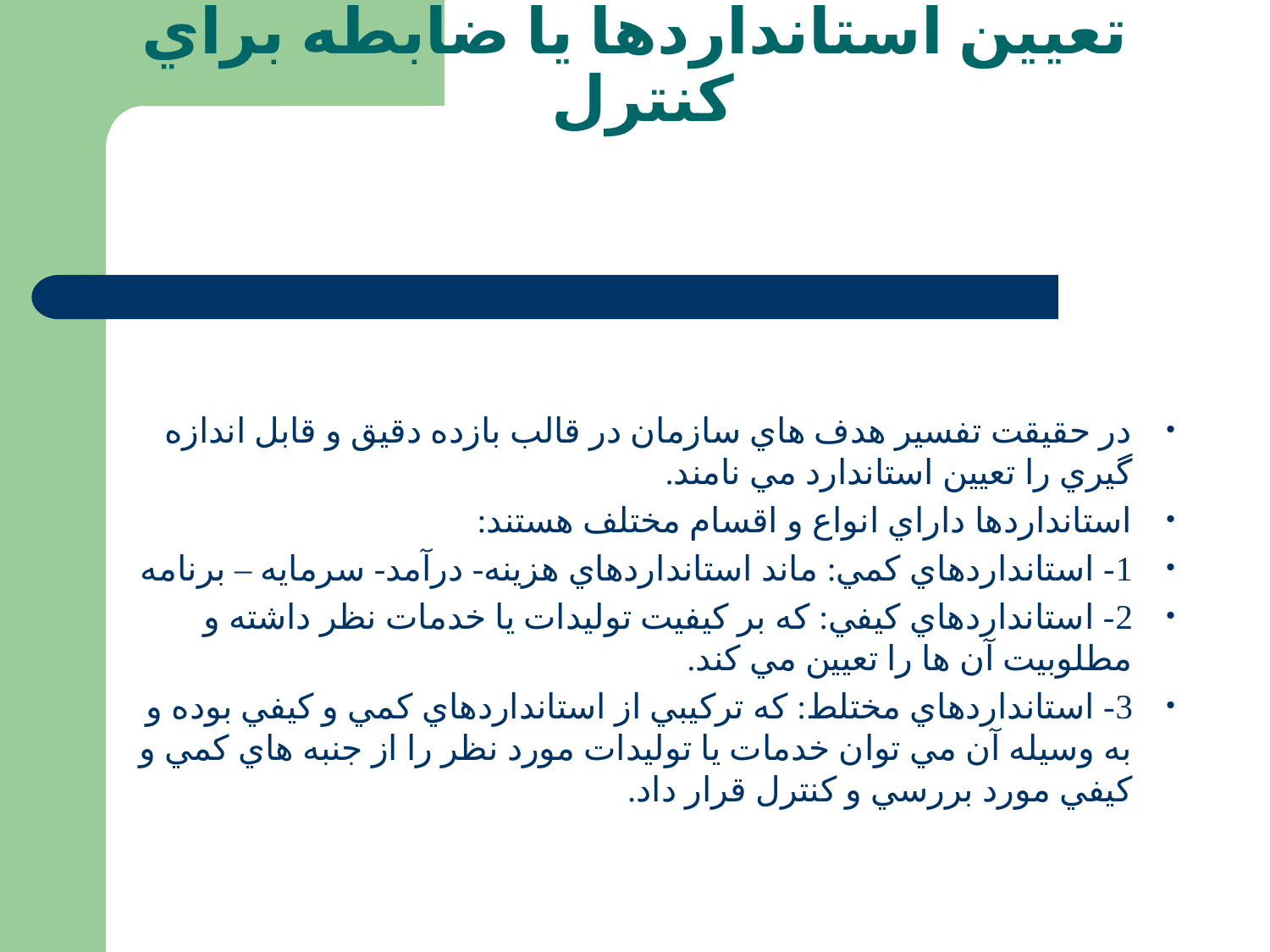

# تعيين استانداردها يا ضابطه براي کنترل
در حقيقت تفسير هدف هاي سازمان در قالب بازده دقيق و قابل اندازه گيري را تعيين استاندارد مي نامند.
استانداردها داراي انواع و اقسام مختلف هستند:
1- استانداردهاي کمي: ماند استانداردهاي هزينه- درآمد- سرمايه – برنامه
2- استانداردهاي کيفي: که بر کيفيت توليدات يا خدمات نظر داشته و مطلوبيت آن ها را تعيين مي کند.
3- استانداردهاي مختلط: که ترکيبي از استانداردهاي کمي و کيفي بوده و به وسيله آن مي توان خدمات يا توليدات مورد نظر را از جنبه هاي کمي و کيفي مورد بررسي و کنترل قرار داد.